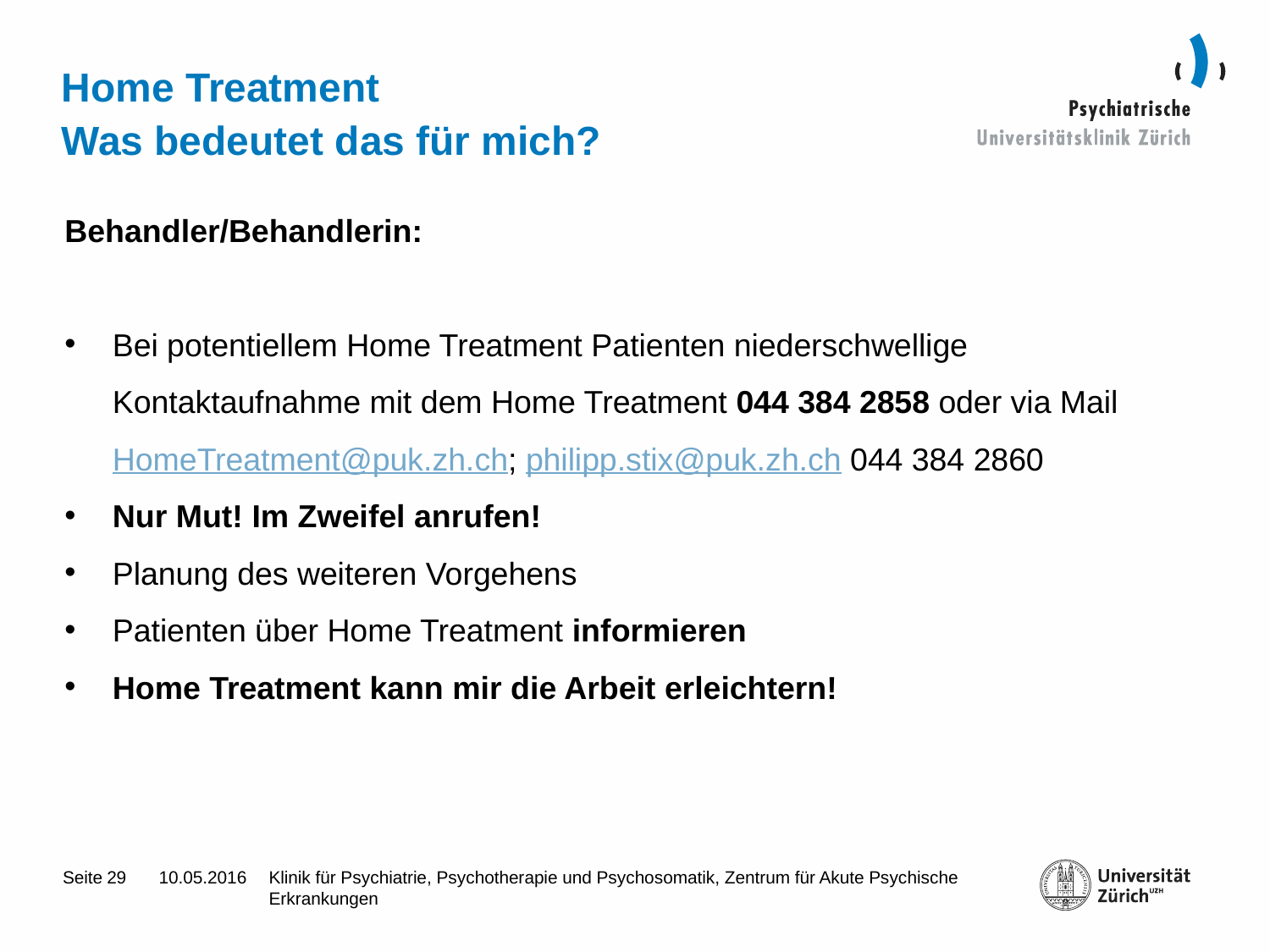

# Home Treatment Was bedeutet das für mich?
Behandler/Behandlerin:

Bei potentiellem Home Treatment Patienten niederschwellige Kontaktaufnahme mit dem Home Treatment 044 384 2858 oder via Mail HomeTreatment@puk.zh.ch; philipp.stix@puk.zh.ch 044 384 2860
Nur Mut! Im Zweifel anrufen!
Planung des weiteren Vorgehens
Patienten über Home Treatment informieren
Home Treatment kann mir die Arbeit erleichtern!
29